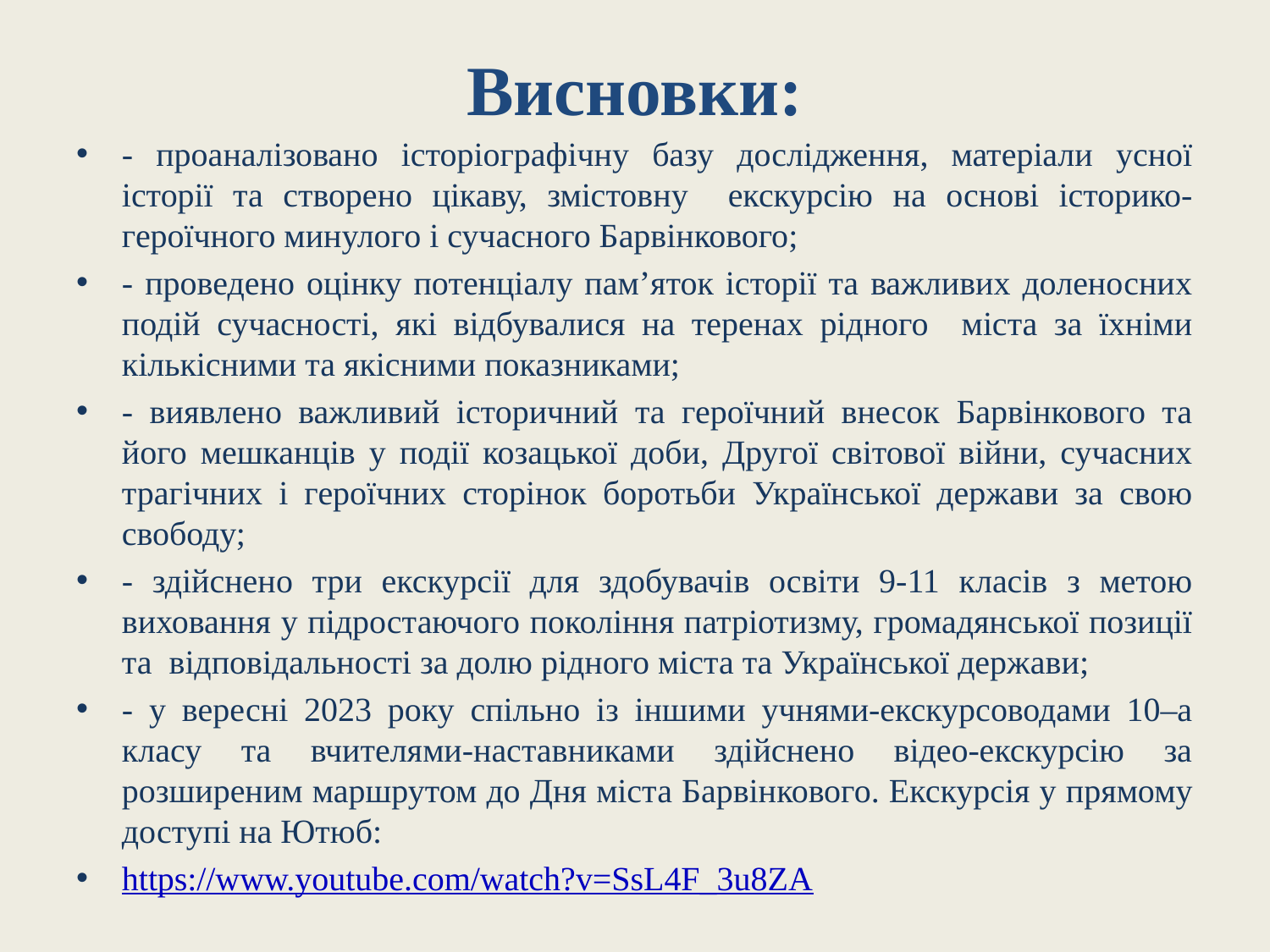

# Висновки:
- проаналізовано історіографічну базу дослідження, матеріали усної історії та створено цікаву, змістовну  екскурсію на основі історико-героїчного минулого і сучасного Барвінкового;
- проведено оцінку потенціалу пам’яток історії та важливих доленосних подій сучасності, які відбувалися на теренах рідного  міста за їхніми кількісними та якісними показниками;
- виявлено важливий історичний та героїчний внесок Барвінкового та його мешканців у події козацької доби, Другої світової війни, сучасних трагічних і героїчних сторінок боротьби Української держави за свою свободу;
- здійснено три екскурсії для здобувачів освіти 9-11 класів з метою виховання у підростаючого покоління патріотизму, громадянської позиції та  відповідальності за долю рідного міста та Української держави;
- у вересні 2023 року спільно із іншими учнями-екскурсоводами 10–а класу та вчителями-наставниками здійснено відео-екскурсію за розширеним маршрутом до Дня міста Барвінкового. Екскурсія у прямому доступі на Ютюб:
https://www.youtube.com/watch?v=SsL4F_3u8ZA